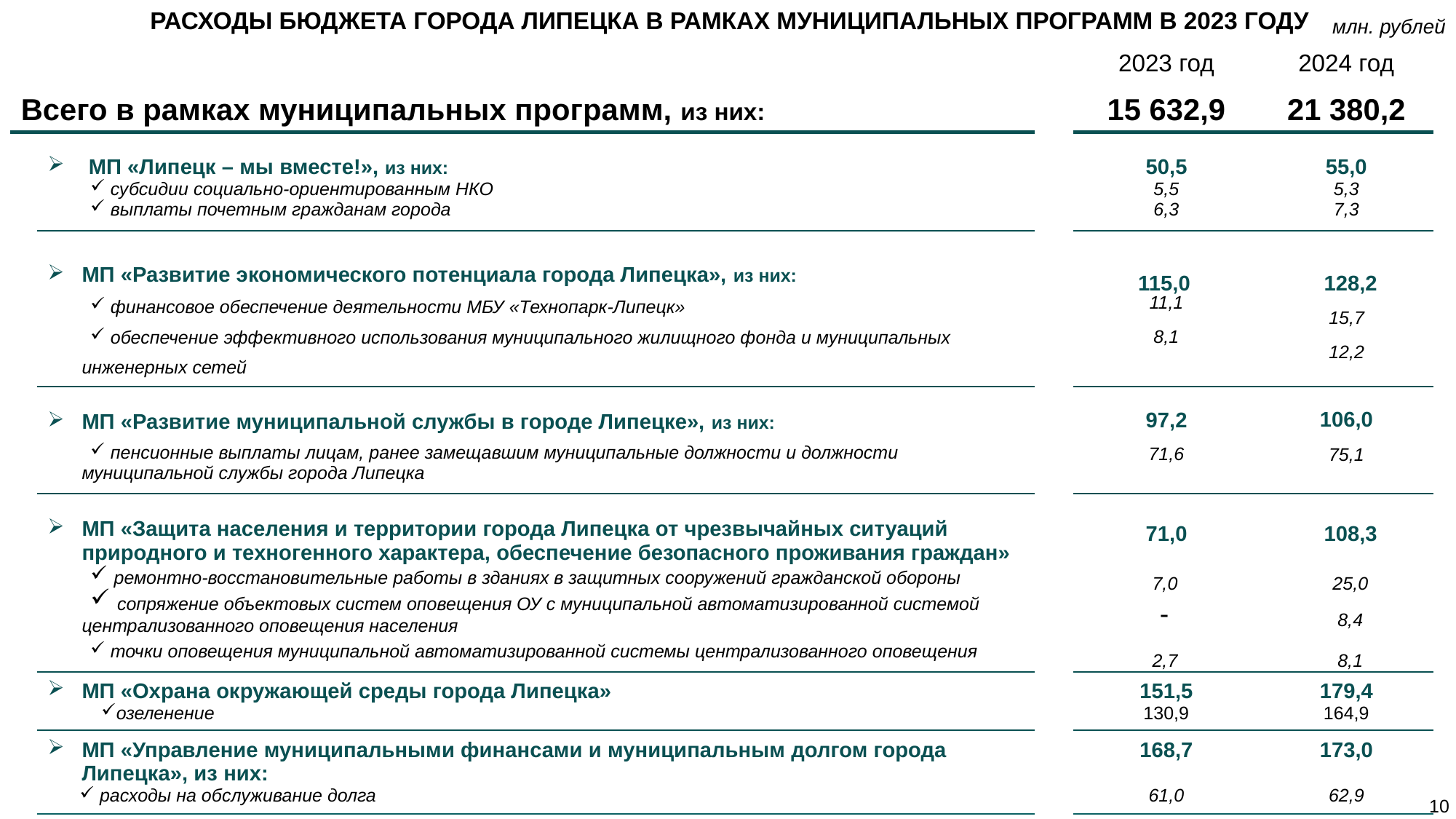

РАСХОДЫ БЮДЖЕТА ГОРОДА ЛИПЕЦКА В РАМКАХ МУНИЦИПАЛЬНЫХ ПРОГРАММ В 2023 ГОДУ
млн. рублей
|  |  |  | 2023 год | 2024 год |
| --- | --- | --- | --- | --- |
| Всего в рамках муниципальных программ, из них: |  |  | 15 632,9 | 21 380,2 |
|  |  |  |  |  |
|  | МП «Липецк – мы вместе!», из них: субсидии социально-ориентированным НКО выплаты почетным гражданам города |  | 50,5 5,5 6,3 | 55,0 5,3 7,3 |
|  |  |  |  |  |
|  | МП «Развитие экономического потенциала города Липецка», из них: финансовое обеспечение деятельности МБУ «Технопарк-Липецк» обеспечение эффективного использования муниципального жилищного фонда и муниципальных инженерных сетей |  | 11,1 8,1 |  |
|  |  |  |  |  |
|  | МП «Развитие муниципальной службы в городе Липецке», из них: пенсионные выплаты лицам, ранее замещавшим муниципальные должности и должности муниципальной службы города Липецка |  | 97,2 71,6 | 106,0 75,1 |
|  |  |  |  |  |
|  | МП «Защита населения и территории города Липецка от чрезвычайных ситуаций природного и техногенного характера, обеспечение безопасного проживания граждан» ремонтно-восстановительные работы в зданиях в защитных сооружений гражданской обороны сопряжение объектовых систем оповещения ОУ с муниципальной автоматизированной системой централизованного оповещения населения точки оповещения муниципальной автоматизированной системы централизованного оповещения |  | 71,0 |  |
|  | МП «Охрана окружающей среды города Липецка» озеленение |  | 151,5 130,9 | 179,4 164,9 |
|  | МП «Управление муниципальными финансами и муниципальным долгом города Липецка», из них: расходы на обслуживание долга |  | 168,7 61,0 | 173,0 62,9 |
115,0
128,2
15,7
12,2
108,3
7,0
25,0
-
8,4
2,7
8,1
10